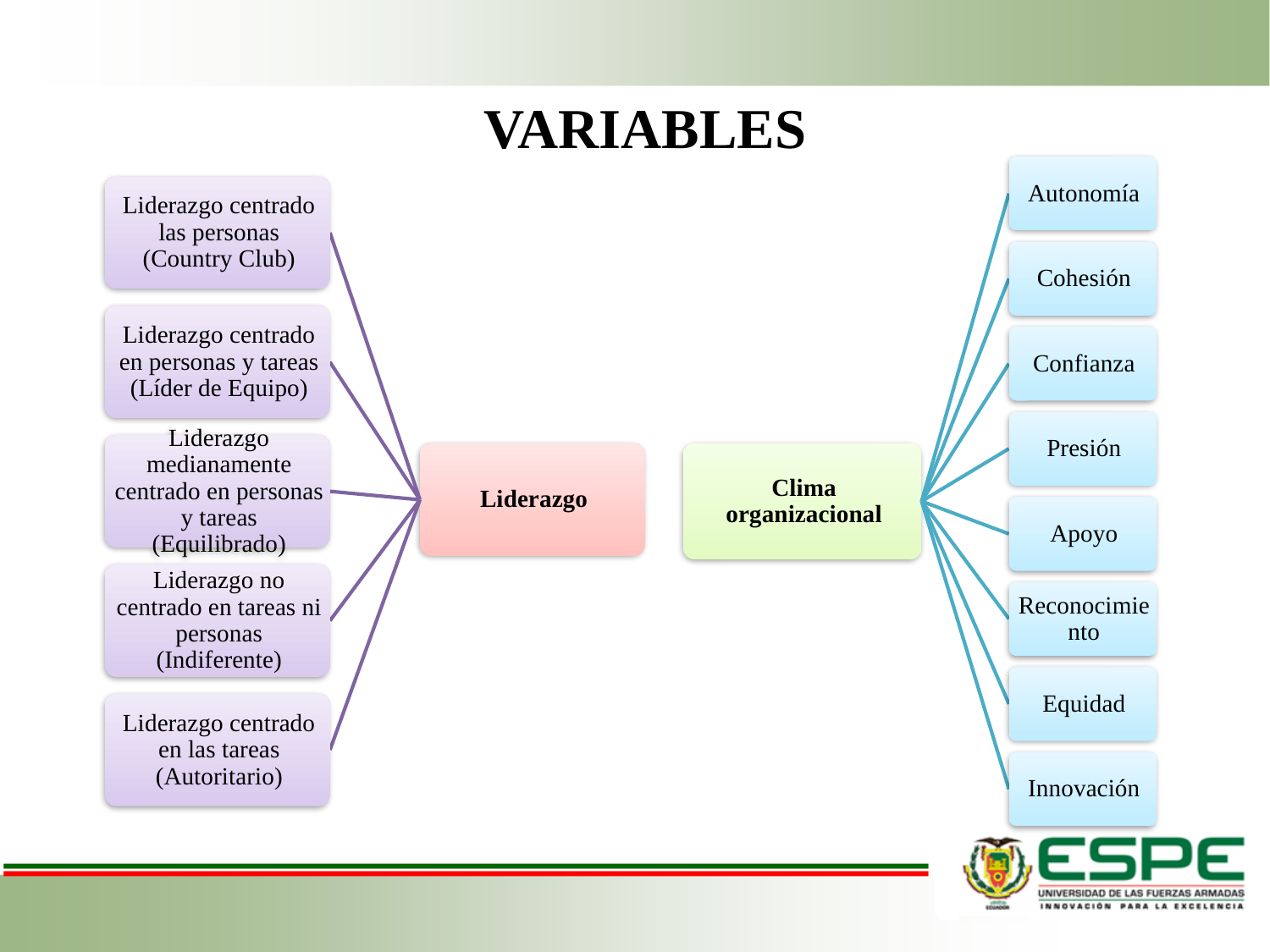

VARIABLES
Liderazgo

Liderazgo centrado las personas (Country Club)

Liderazgo centrado en personas y tareas (Líder de Equipo)

Liderazgo medianamente centrado en personas y tareas (Equilibrado)

Liderazgo no centrado en tareas ni personas (Indiferente)

Liderazgo centrado en las tareas (Autoritario)
Clima organizacional

Autonomía

Cohesión

Confianza

Presión

Apoyo

Reconocimiento

Equidad

Innovación